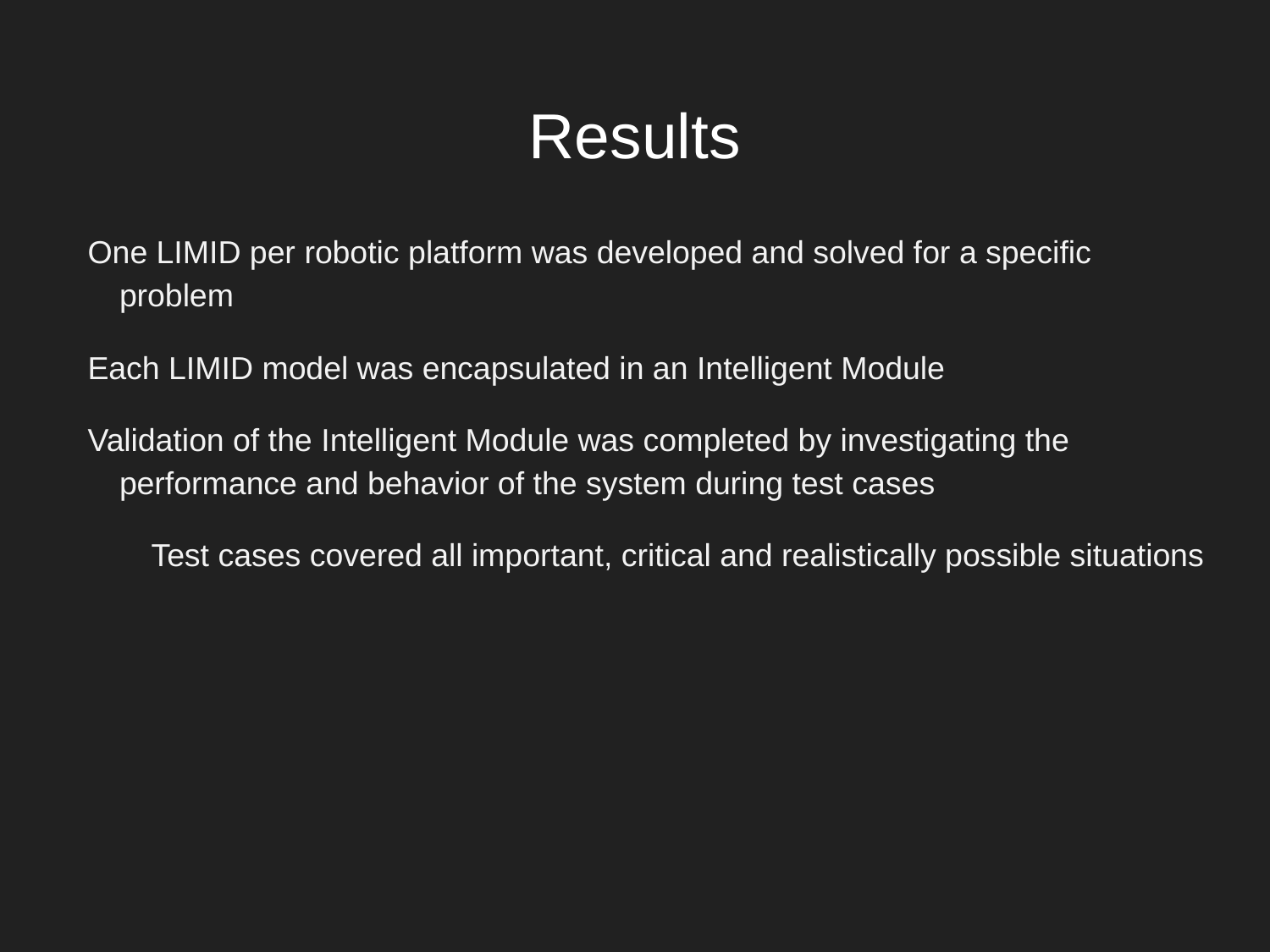

# Results
One LIMID per robotic platform was developed and solved for a specific problem
Each LIMID model was encapsulated in an Intelligent Module
Validation of the Intelligent Module was completed by investigating the performance and behavior of the system during test cases
Test cases covered all important, critical and realistically possible situations